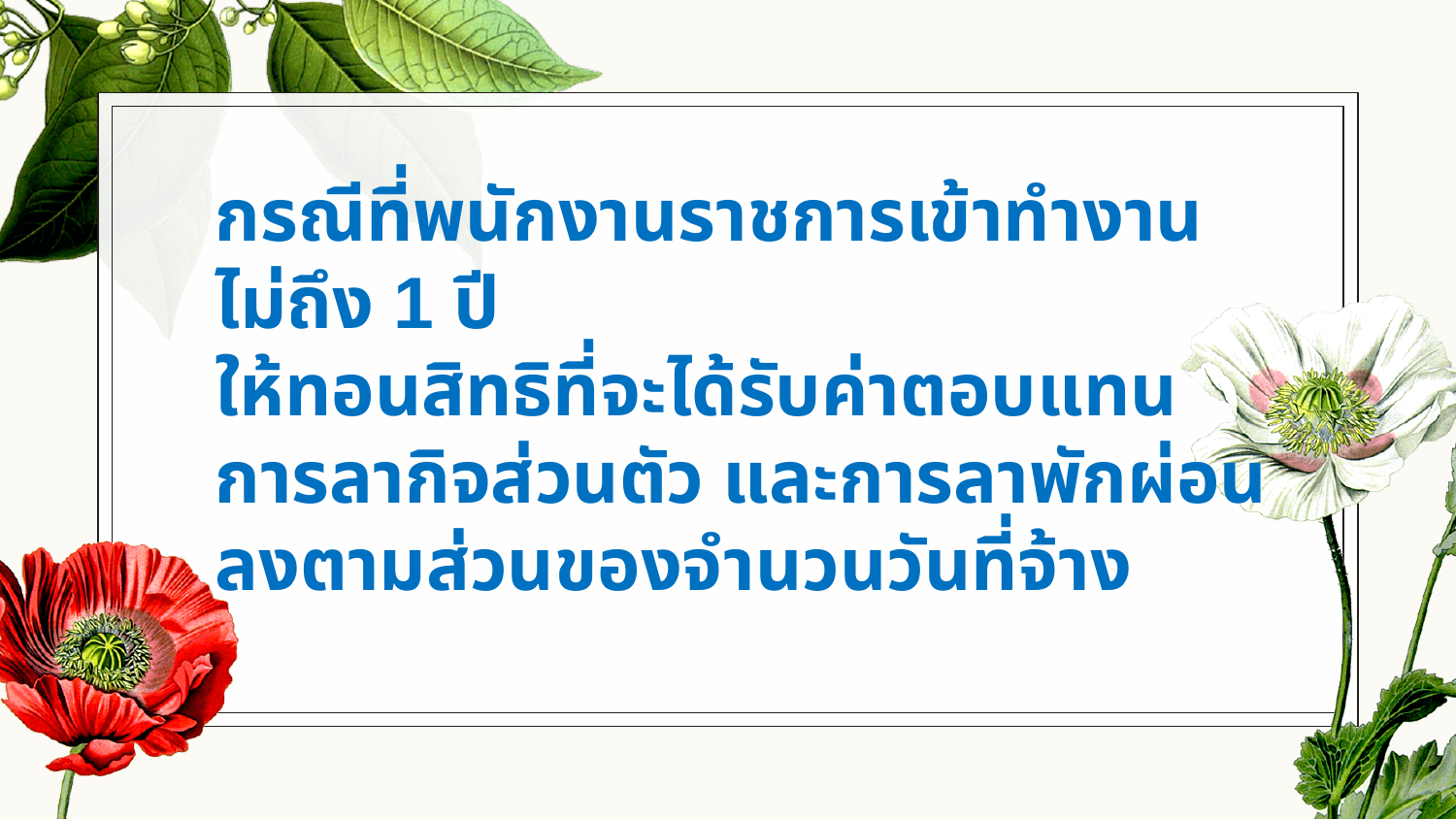

# กรณีที่พนักงานราชการเข้าทำงานไม่ถึง 1 ปี ให้ทอนสิทธิที่จะได้รับค่าตอบแทนการลากิจส่วนตัว และการลาพักผ่อนลงตามส่วนของจำนวนวันที่จ้าง
17